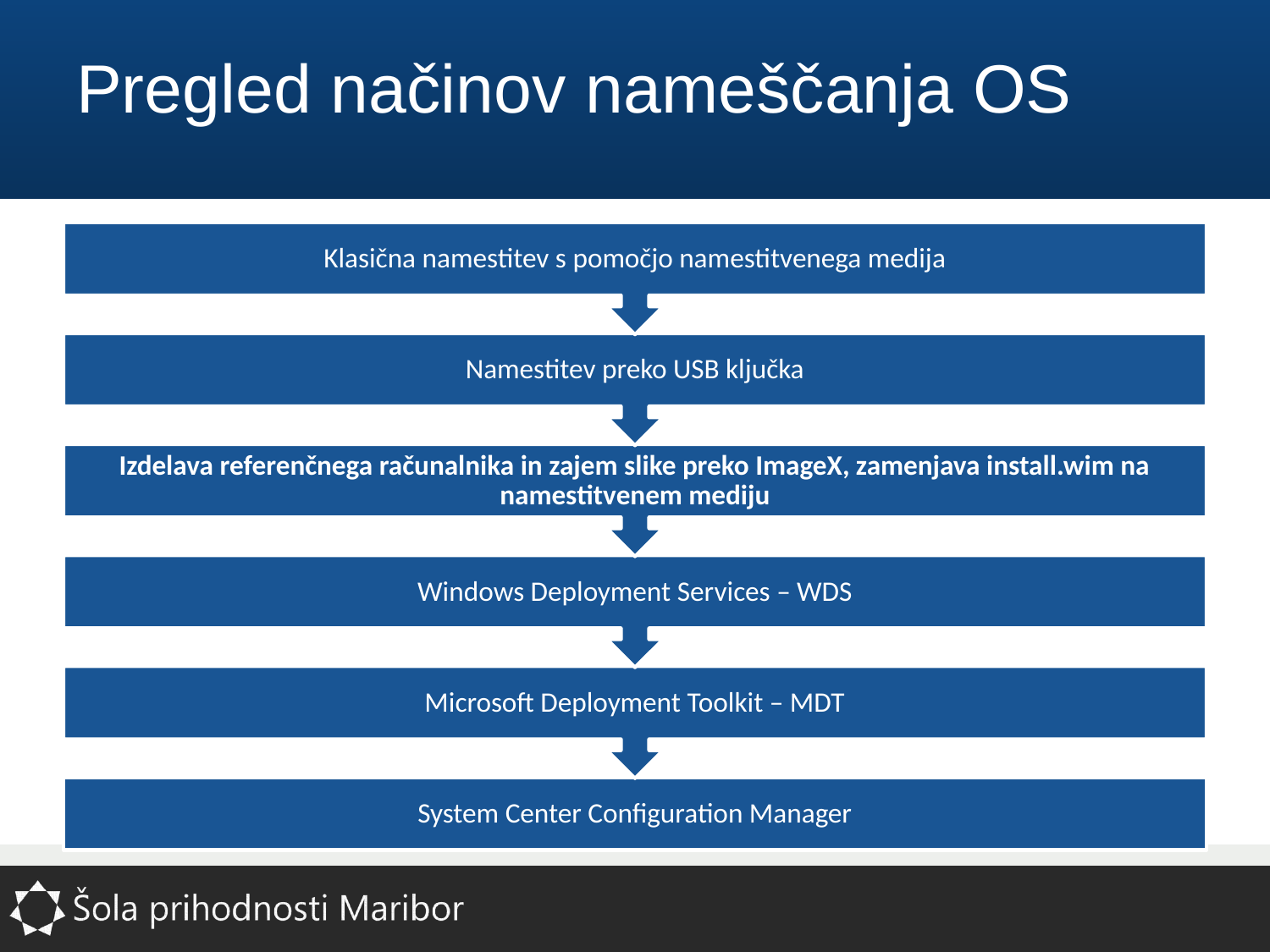

# Pregled načinov nameščanja OS
System Center Configuration Manager
Microsoft Deployment Toolkit – MDT
Windows Deployment Services – WDS
Izdelava referenčnega računalnika in zajem slike preko ImageX, zamenjava install.wim na namestitvenem mediju
Namestitev preko USB ključka
Klasična namestitev s pomočjo namestitvenega medija